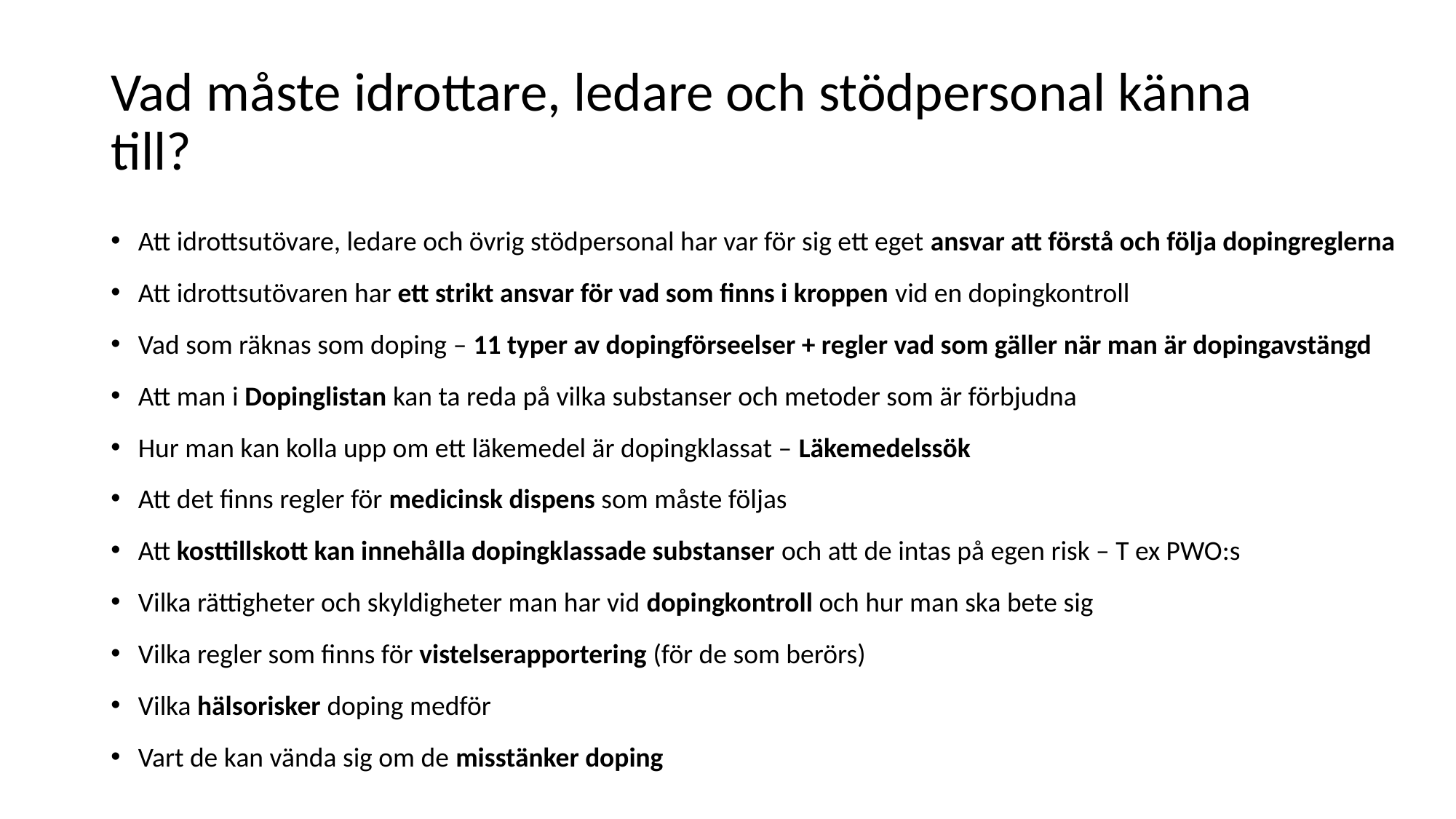

# Vad måste idrottare, ledare och stödpersonal känna till?
Att idrottsutövare, ledare och övrig stödpersonal har var för sig ett eget ansvar att förstå och följa dopingreglerna
Att idrottsutövaren har ett strikt ansvar för vad som finns i kroppen vid en dopingkontroll
Vad som räknas som doping – 11 typer av dopingförseelser + regler vad som gäller när man är dopingavstängd
Att man i Dopinglistan kan ta reda på vilka substanser och metoder som är förbjudna
Hur man kan kolla upp om ett läkemedel är dopingklassat – Läkemedelssök
Att det finns regler för medicinsk dispens som måste följas
Att kosttillskott kan innehålla dopingklassade substanser och att de intas på egen risk – T ex PWO:s
Vilka rättigheter och skyldigheter man har vid dopingkontroll och hur man ska bete sig
Vilka regler som finns för vistelserapportering (för de som berörs)
Vilka hälsorisker doping medför
Vart de kan vända sig om de misstänker doping